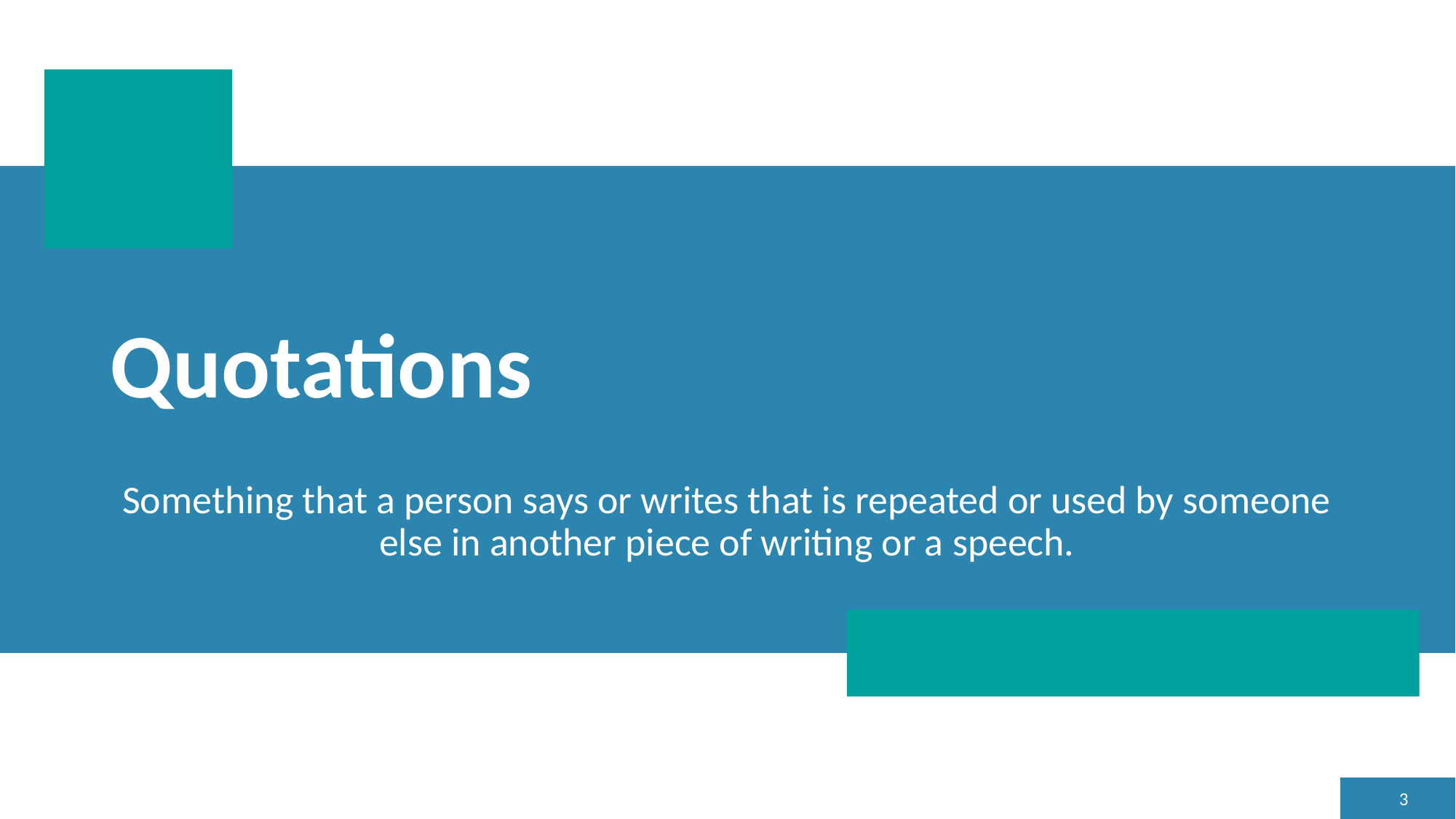

# Quotations
Something that a person says or writes that is repeated or used by someone else in another piece of writing or a speech.
3